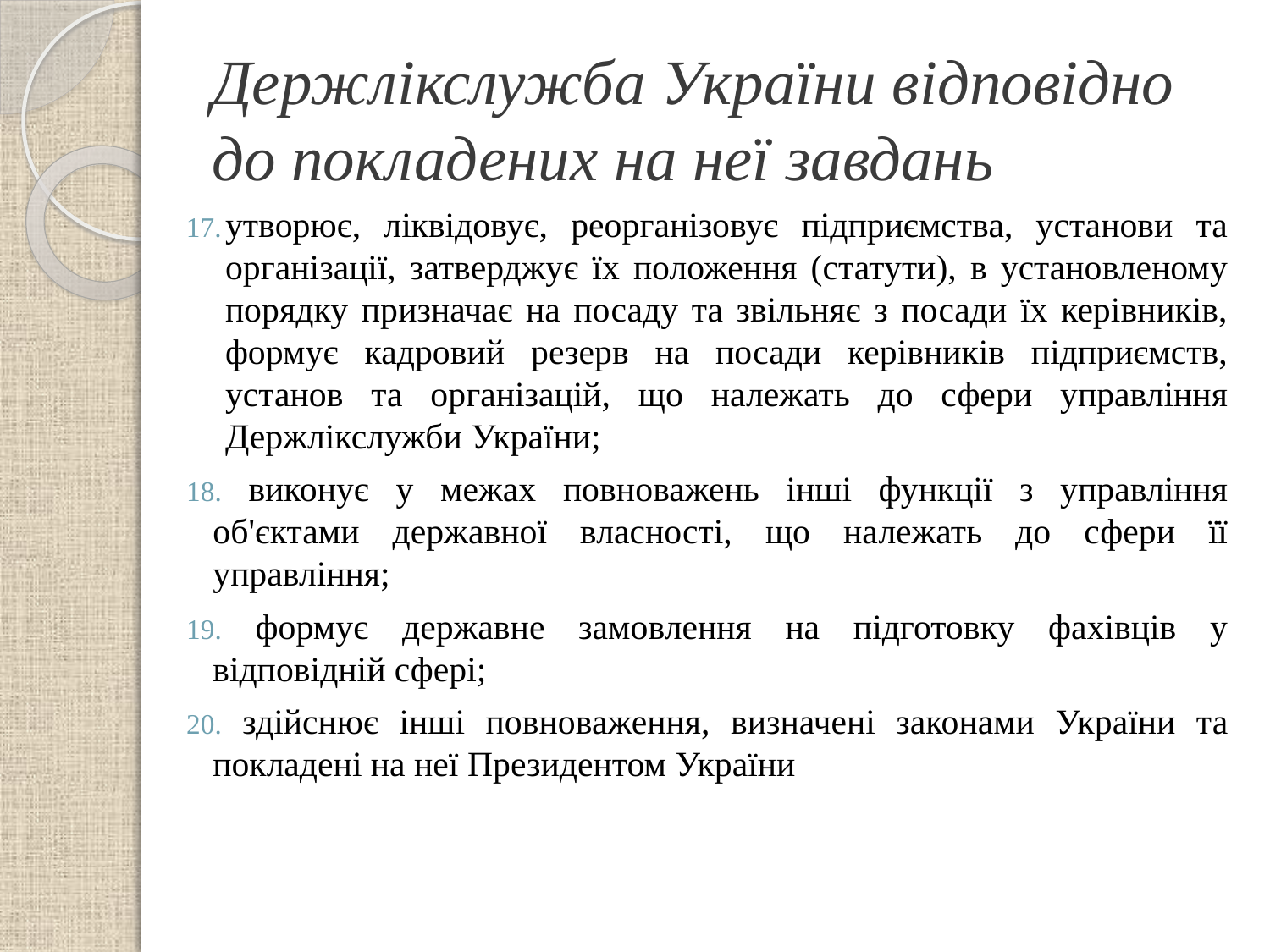

# Держлікслужба України відповідно до покладених на неї завдань
утворює, ліквідовує, реорганізовує підприємства, установи та організації, затверджує їх положення (статути), в установленому порядку призначає на посаду та звільняє з посади їх керівників, формує кадровий резерв на посади керівників підприємств, установ та організацій, що належать до сфери управління Держлікслужби України;
 виконує у межах повноважень інші функції з управління об'єктами державної власності, що належать до сфери її управління;
 формує державне замовлення на підготовку фахівців у відповідній сфері;
 здійснює інші повноваження, визначені законами України та покладені на неї Президентом України